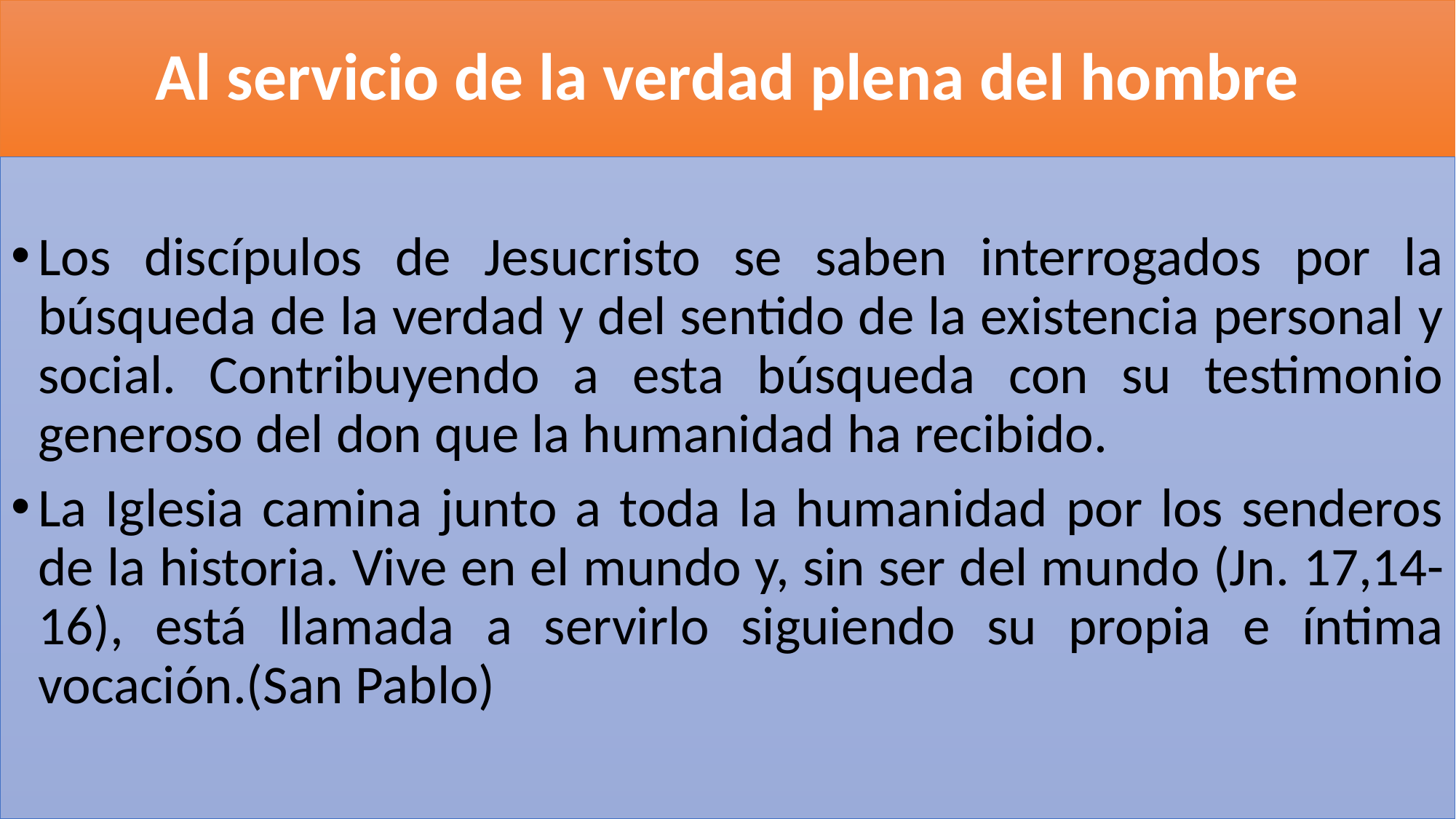

# Al servicio de la verdad plena del hombre

Los discípulos de Jesucristo se saben interrogados por la búsqueda de la verdad y del sentido de la existencia personal y social. Contribuyendo a esta búsqueda con su testimonio generoso del don que la humanidad ha recibido.
La Iglesia camina junto a toda la humanidad por los senderos de la historia. Vive en el mundo y, sin ser del mundo (Jn. 17,14-16), está llamada a servirlo siguiendo su propia e íntima vocación.(San Pablo)